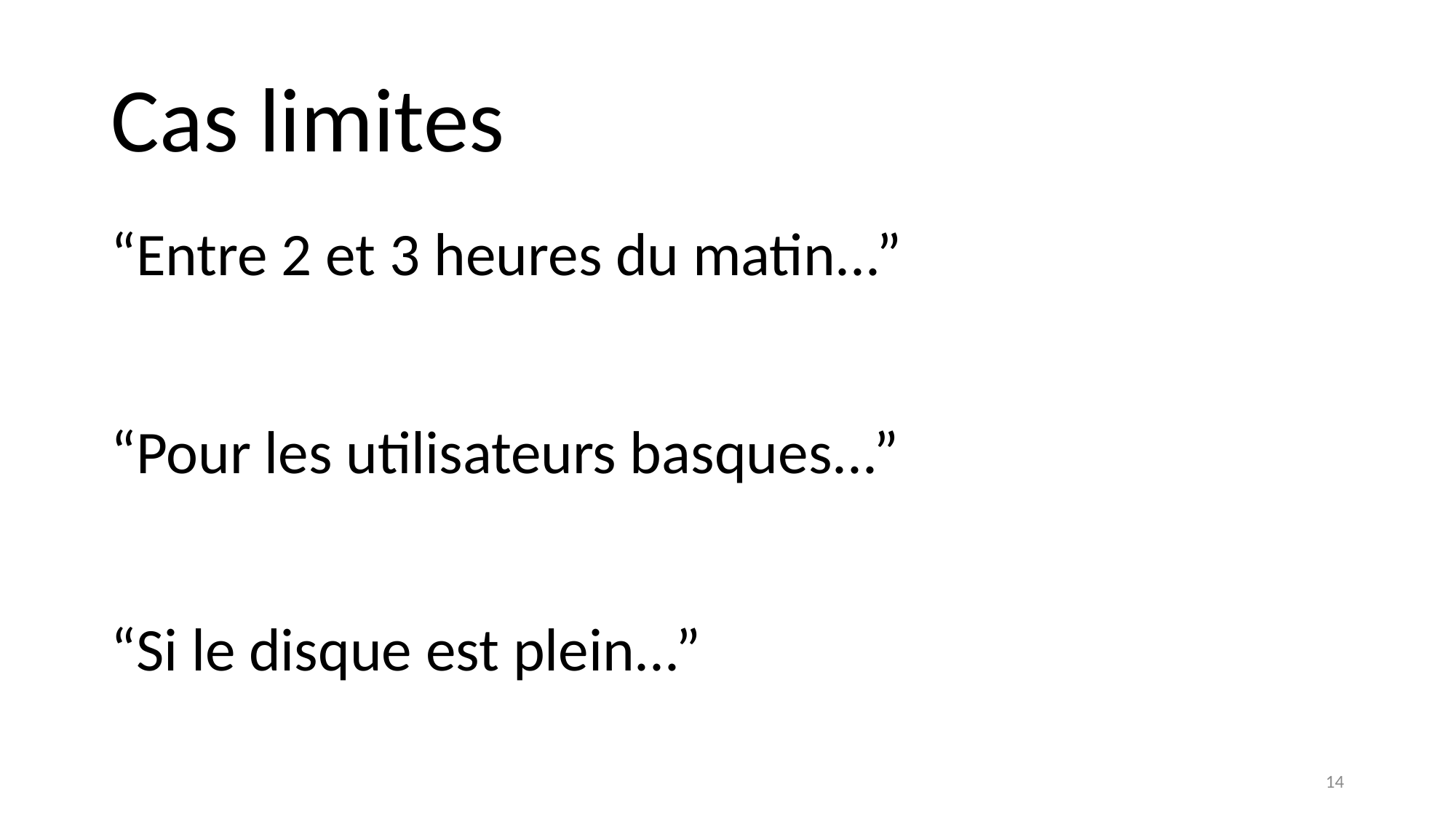

# Cas limites
“Entre 2 et 3 heures du matin...”

“Pour les utilisateurs basques...”

“Si le disque est plein...”

14